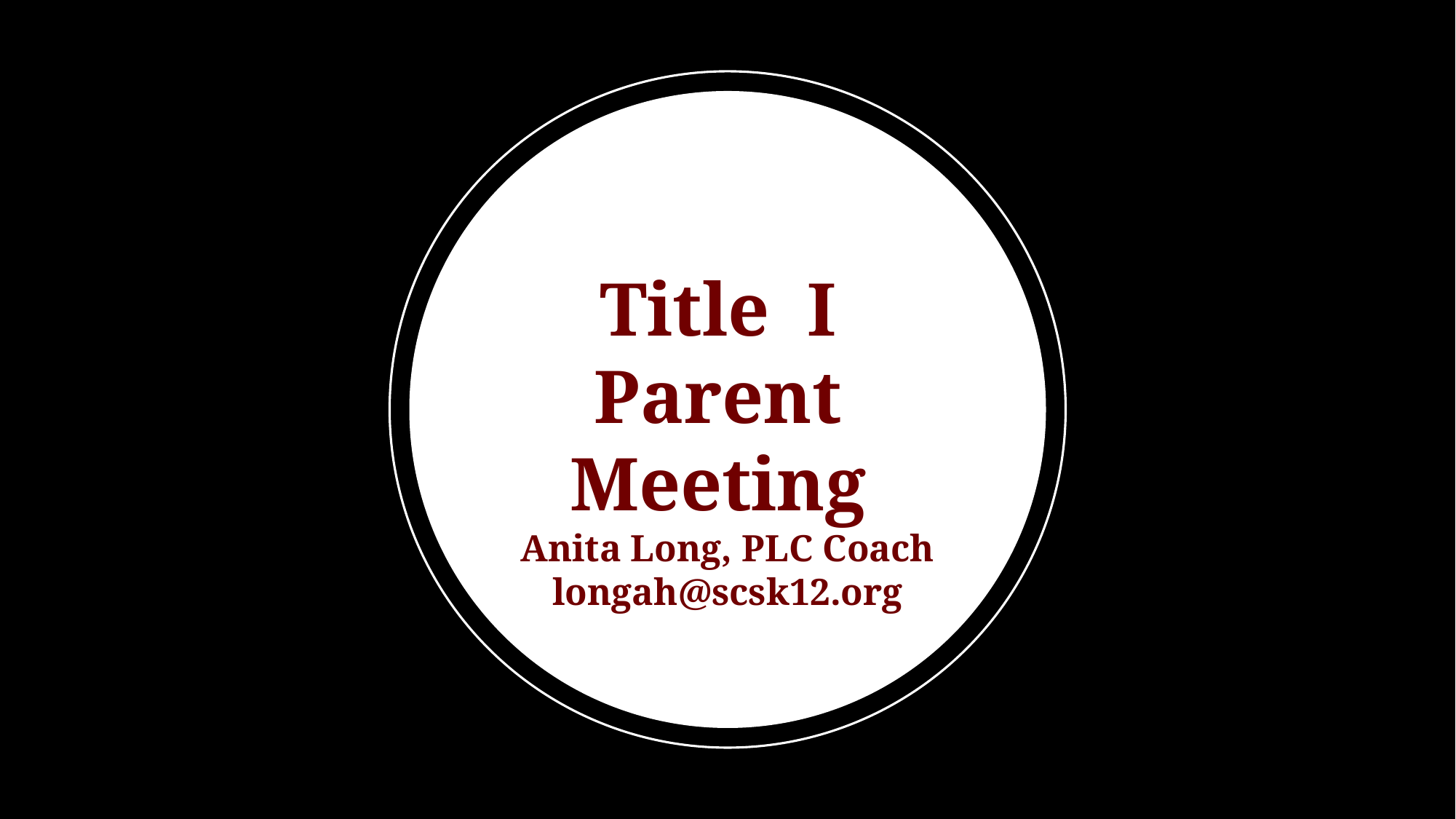

# Title  I Parent  Meeting Anita Long, PLC Coach longah@scsk12.org